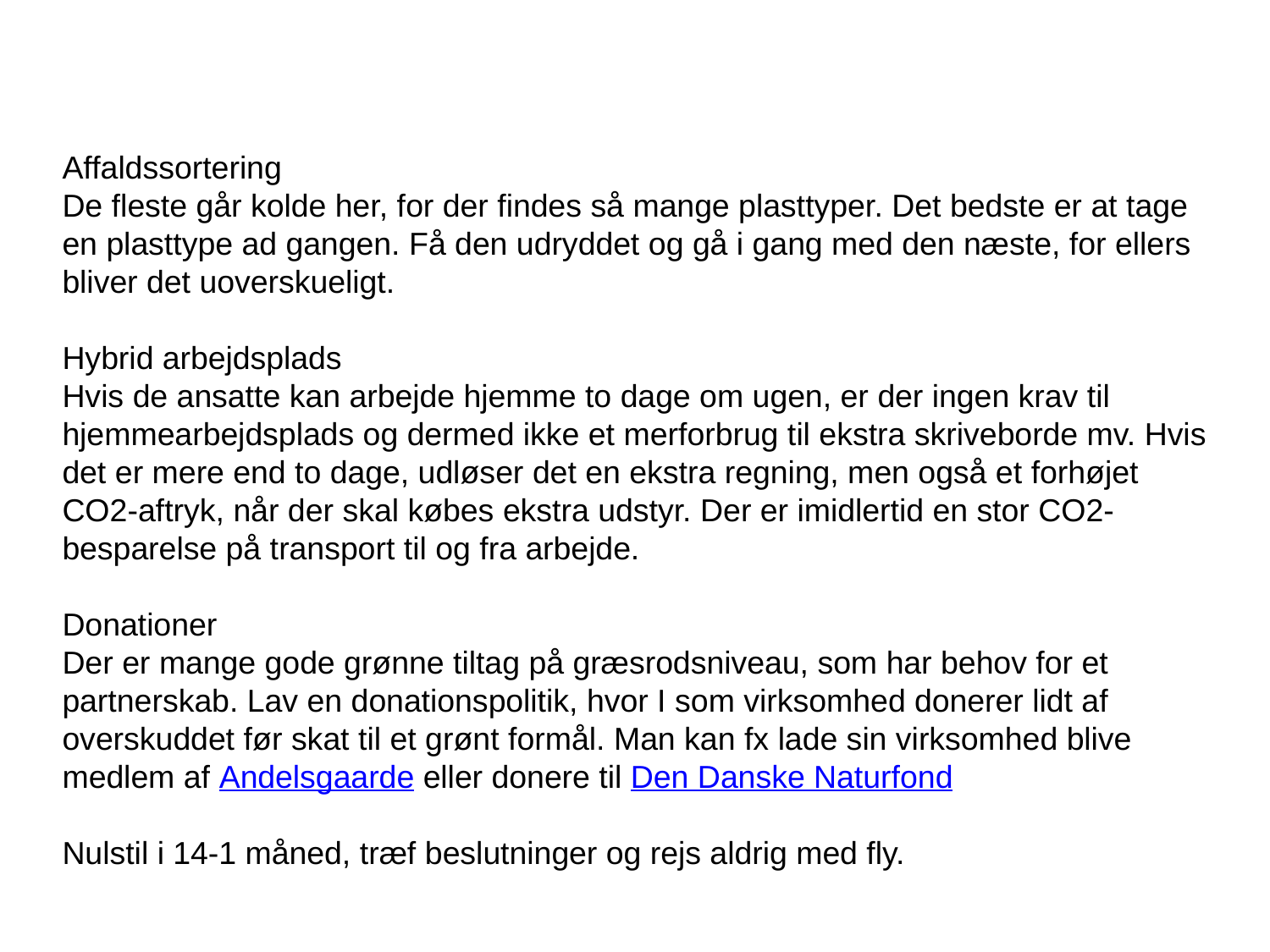

Affaldssortering
De fleste går kolde her, for der findes så mange plasttyper. Det bedste er at tage en plasttype ad gangen. Få den udryddet og gå i gang med den næste, for ellers bliver det uoverskueligt.
Hybrid arbejdsplads
Hvis de ansatte kan arbejde hjemme to dage om ugen, er der ingen krav til hjemmearbejdsplads og dermed ikke et merforbrug til ekstra skriveborde mv. Hvis det er mere end to dage, udløser det en ekstra regning, men også et forhøjet CO2-aftryk, når der skal købes ekstra udstyr. Der er imidlertid en stor CO2-besparelse på transport til og fra arbejde.
  
Donationer
Der er mange gode grønne tiltag på græsrodsniveau, som har behov for et partnerskab. Lav en donationspolitik, hvor I som virksomhed donerer lidt af overskuddet før skat til et grønt formål. Man kan fx lade sin virksomhed blive medlem af Andelsgaarde eller donere til Den Danske Naturfond

Nulstil i 14-1 måned, træf beslutninger og rejs aldrig med fly.